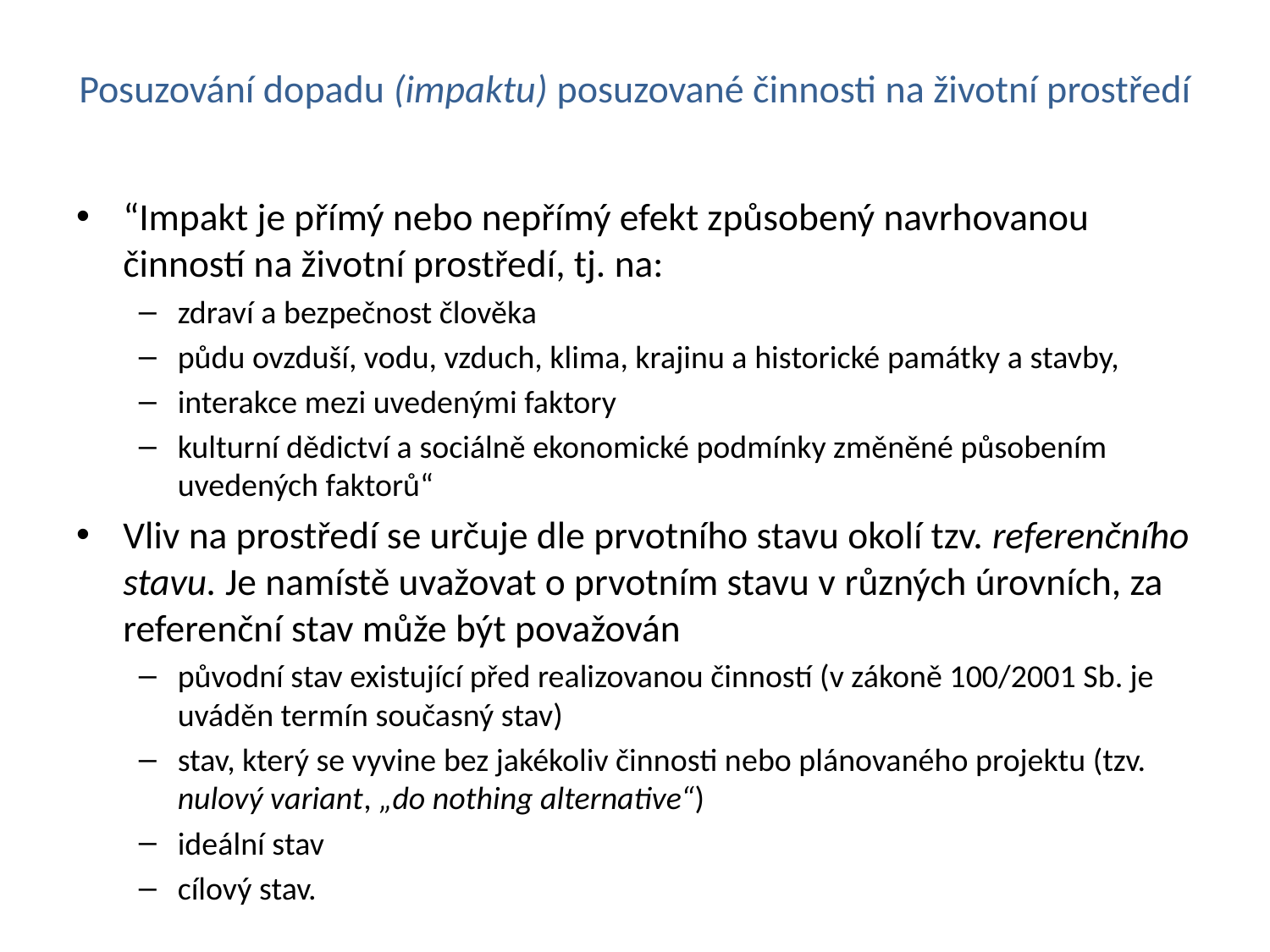

# Posuzování dopadu (impaktu) posuzované činnosti na životní prostředí
“Impakt je přímý nebo nepřímý efekt způsobený navrhovanou činností na životní prostředí, tj. na:
zdraví a bezpečnost člověka
půdu ovzduší, vodu, vzduch, klima, krajinu a historické památky a stavby,
interakce mezi uvedenými faktory
kulturní dědictví a sociálně ekonomické podmínky změněné působením uvedených faktorů“
Vliv na prostředí se určuje dle prvotního stavu okolí tzv. referenčního stavu. Je namístě uvažovat o prvotním stavu v různých úrovních, za referenční stav může být považován
původní stav existující před realizovanou činností (v zákoně 100/2001 Sb. je uváděn termín současný stav)
stav, který se vyvine bez jakékoliv činnosti nebo plánovaného projektu (tzv. nulový variant, „do nothing alternative“)
ideální stav
cílový stav.